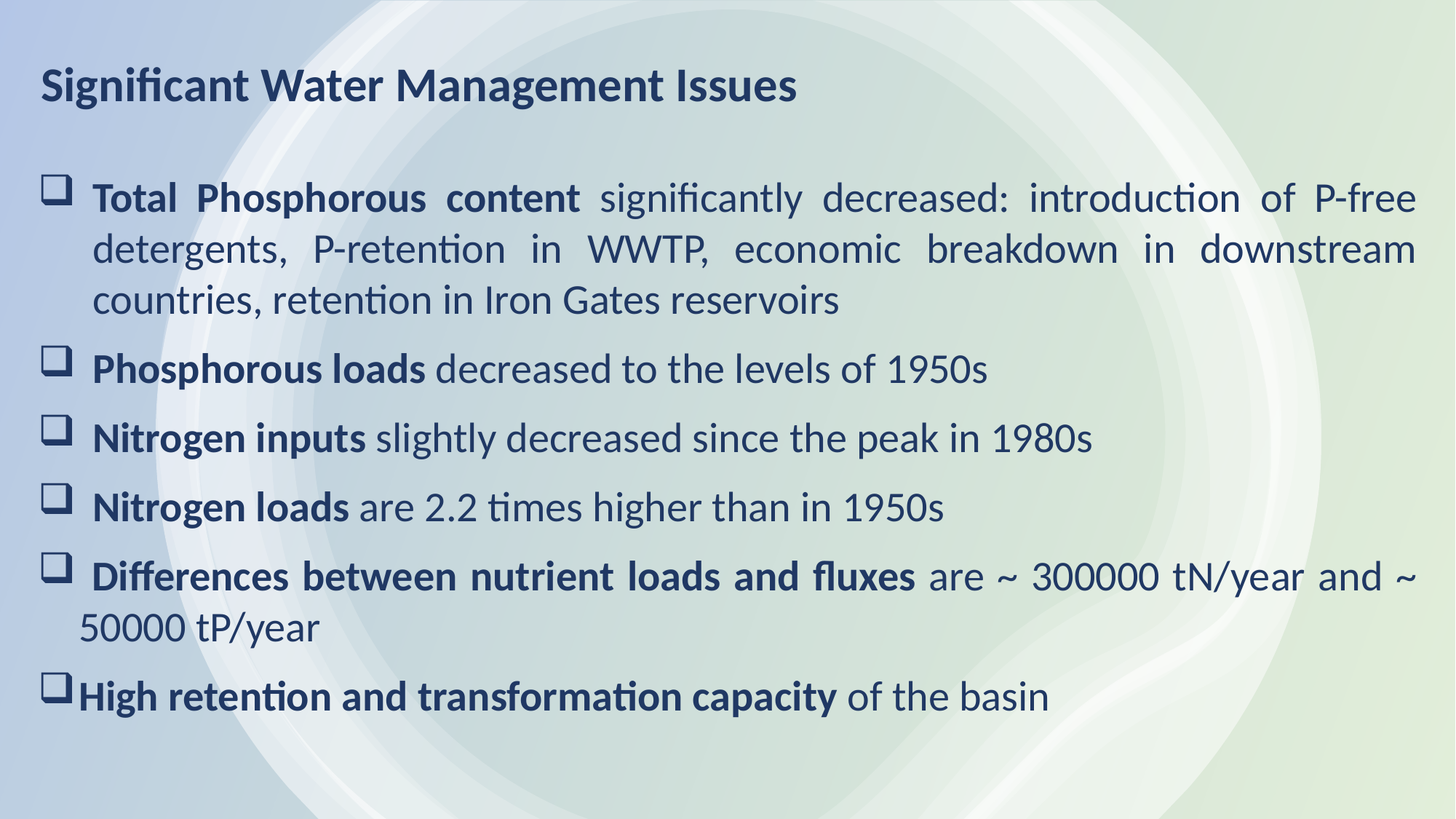

Significant Water Management Issues
Total Phosphorous content significantly decreased: introduction of P-free detergents, P-retention in WWTP, economic breakdown in downstream countries, retention in Iron Gates reservoirs

Phosphorous loads decreased to the levels of 1950s

Nitrogen inputs slightly decreased since the peak in 1980s

Nitrogen loads are 2.2 times higher than in 1950s

 Differences between nutrient loads and fluxes are ~ 300000 tN/year and ~ 50000 tP/year

High retention and transformation capacity of the basin